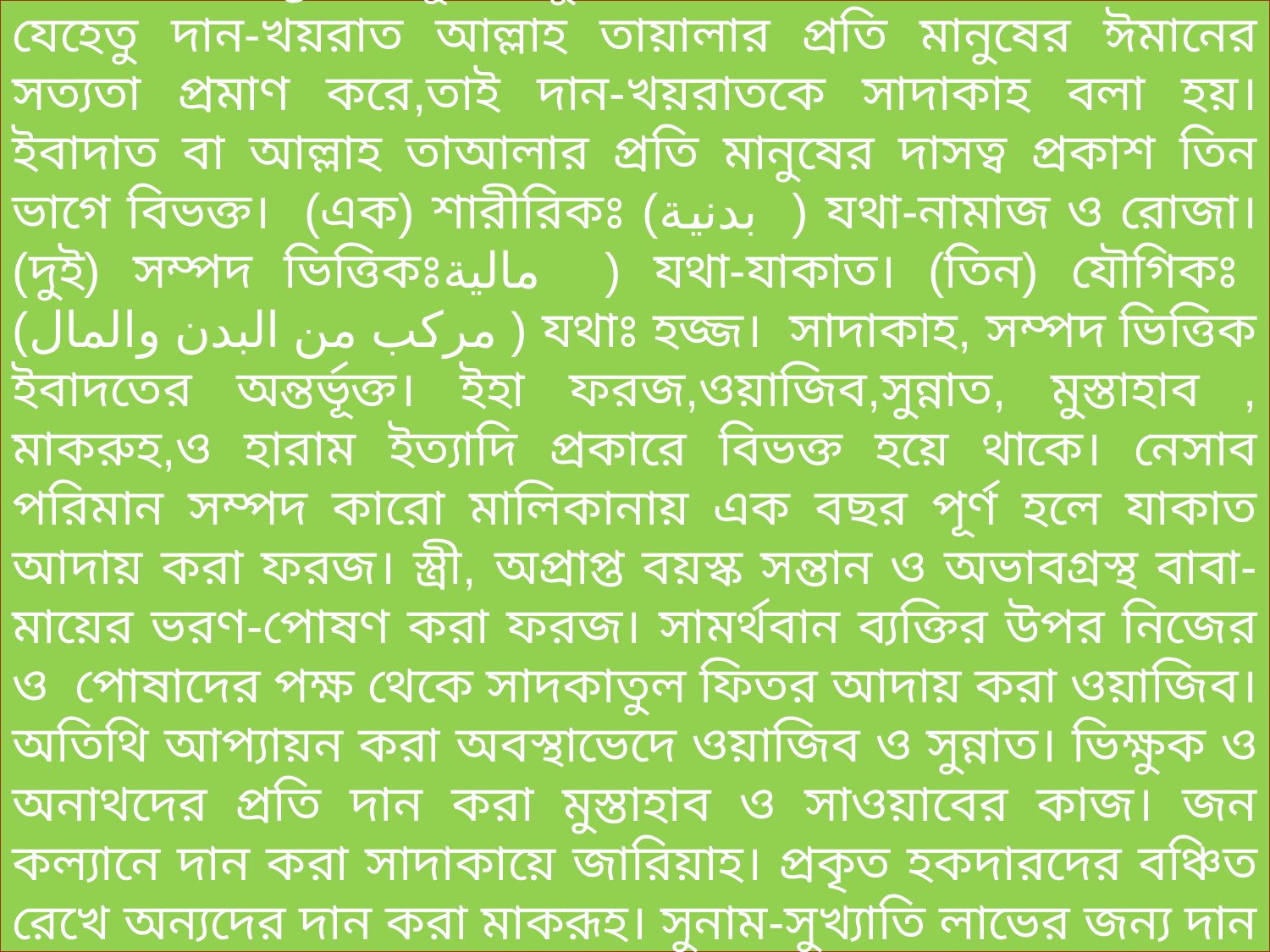

صدقةশব্দটি صدق মূল ধাতু হতে গঠিত। যার অর্থ –সত্যতা । যেহেতু দান-খয়রাত আল্লাহ তায়ালার প্রতি মানুষের ঈমানের সত্যতা প্রমাণ করে,তাই দান-খয়রাতকে সাদাকাহ বলা হয়। ইবাদাত বা আল্লাহ তাআলার প্রতি মানুষের দাসত্ব প্রকাশ তিন ভাগে বিভক্ত।  (এক) শারীরিকঃ (بدنية  ) যথা-নামাজ ও রোজা।(দুই) সম্পদ ভিত্তিকঃمالية  ) যথা-যাকাত। (তিন) যৌগিকঃ (مركب من البدن والمال ) যথাঃ হজ্জ।  সাদাকাহ, সম্পদ ভিত্তিক ইবাদতের অন্তর্ভূক্ত। ইহা ফরজ,ওয়াজিব,সুন্নাত, মুস্তাহাব , মাকরুহ,ও হারাম ইত্যাদি প্রকারে বিভক্ত হয়ে থাকে। নেসাব পরিমান সম্পদ কারো মালিকানায় এক বছর পূর্ণ হলে যাকাত আদায় করা ফরজ। স্ত্রী, অপ্রাপ্ত বয়স্ক সন্তান ও অভাবগ্রস্থ বাবা-মায়ের ভরণ-পোষণ করা ফরজ। সামর্থবান ব্যক্তির উপর নিজের ও  পোষাদের পক্ষ থেকে সাদকাতুল ফিতর আদায় করা ওয়াজিব। অতিথি আপ্যায়ন করা অবস্থাভেদে ওয়াজিব ও সুন্নাত। ভিক্ষুক ও অনাথদের প্রতি দান করা মুস্তাহাব ও সাওয়াবের কাজ। জন কল্যানে দান করা সাদাকায়ে জারিয়াহ। প্রকৃত হকদারদের বঞ্চিত রেখে অন্যদের দান করা মাকরূহ। সুনাম-সুখ্যাতি লাভের জন্য দান করা নিন্দনীয়। অন্যায় ও অশ্লীল কাজে দান করা হারাম।
#